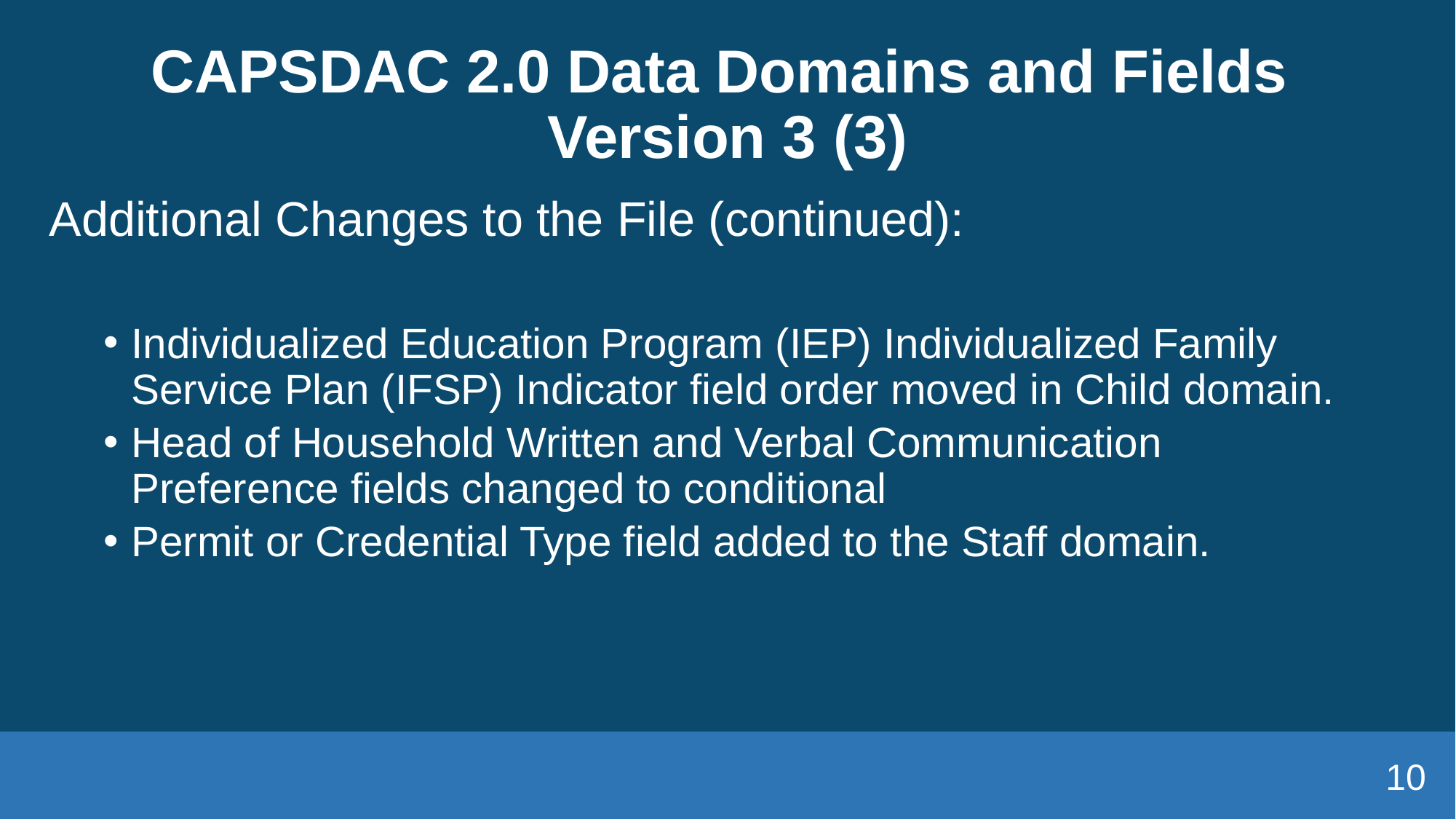

# CAPSDAC 2.0 Data Domains and Fields Version 3 (3)
Additional Changes to the File (continued):

Individualized Education Program (IEP) Individualized Family Service Plan (IFSP) Indicator field order moved in Child domain.
Head of Household Written and Verbal Communication Preference fields changed to conditional
Permit or Credential Type field added to the Staff domain.

10